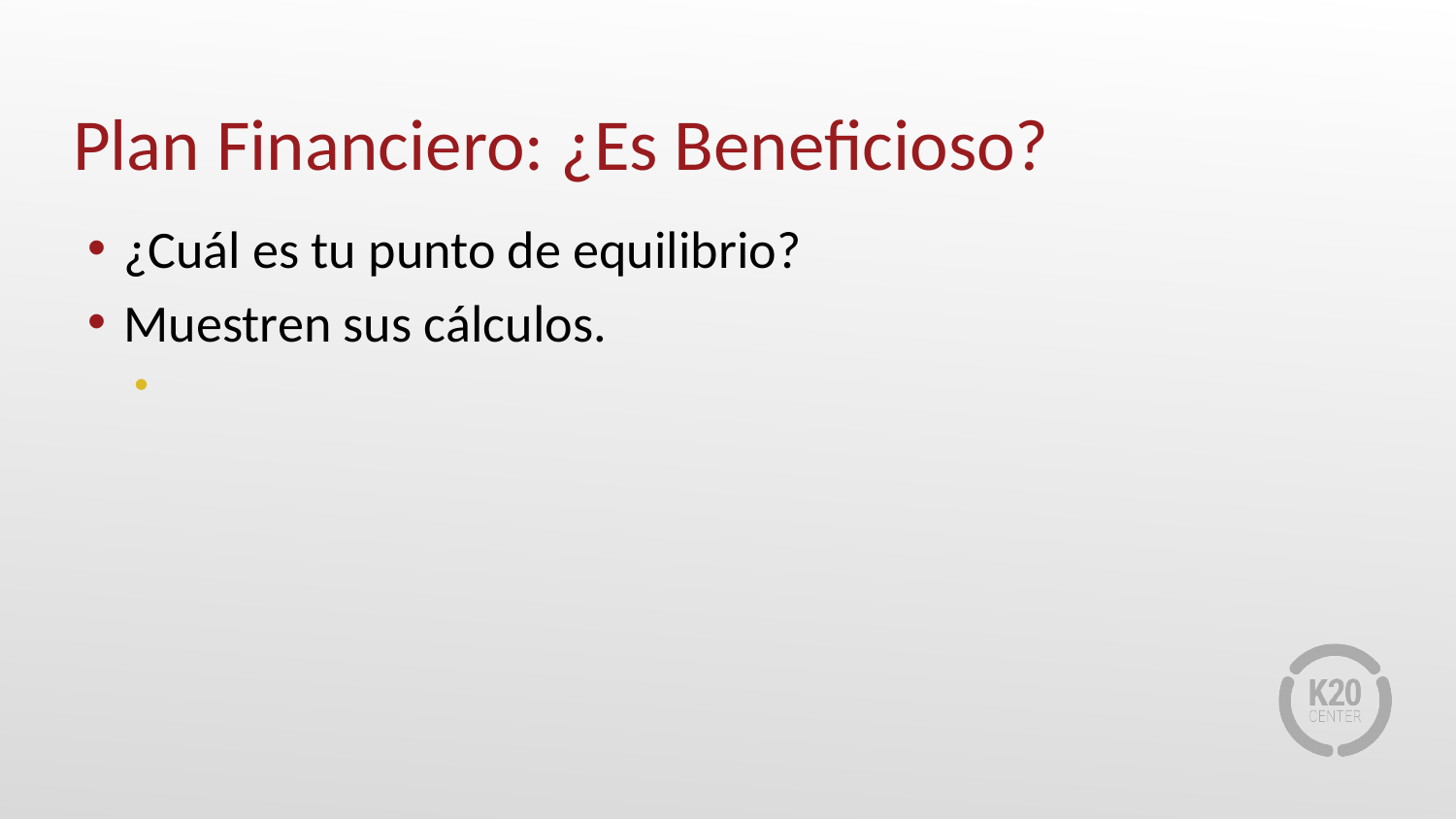

# Plan Financiero: ¿Es Beneficioso?
¿Cuál es tu punto de equilibrio?
Muestren sus cálculos.